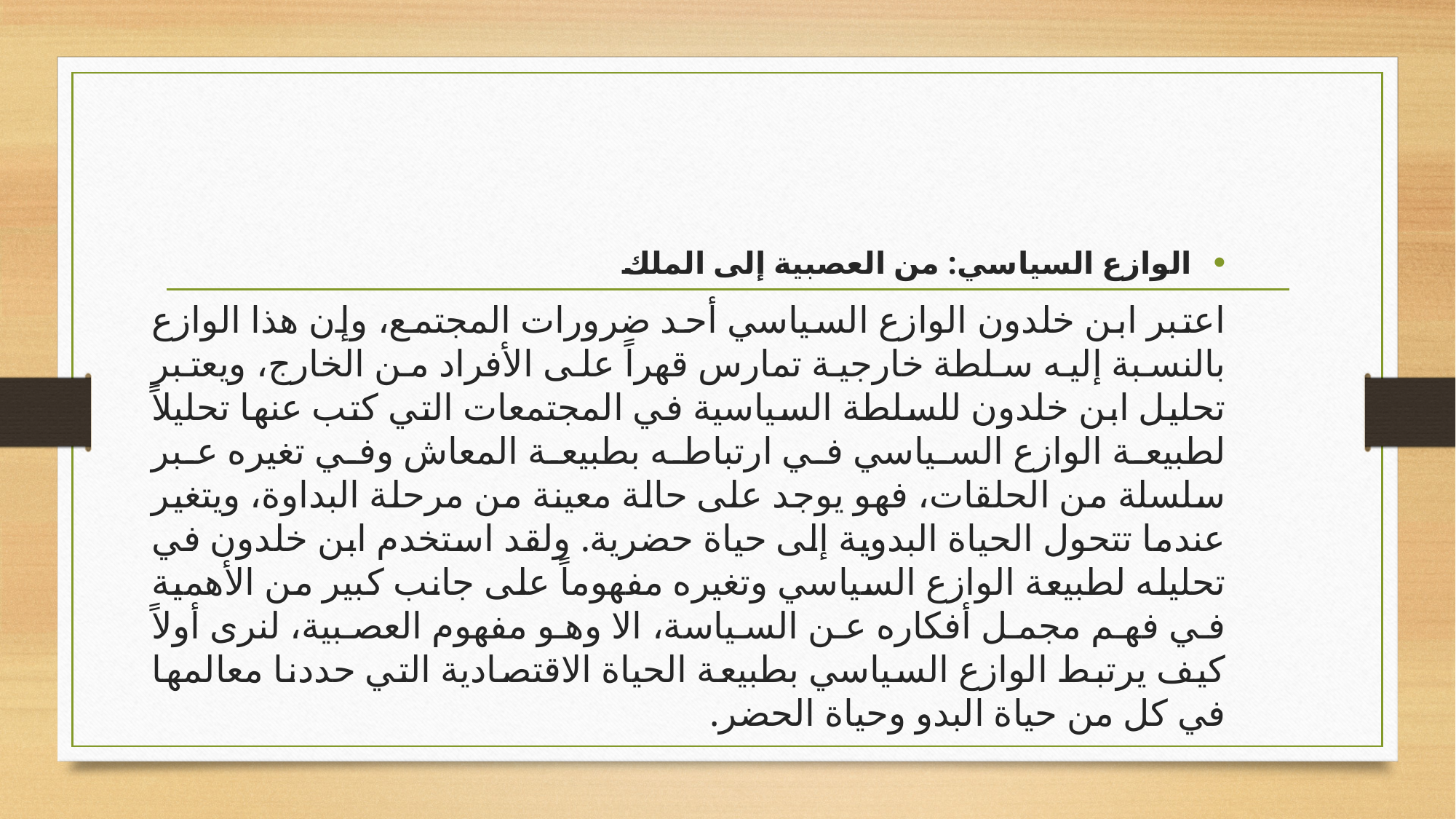

الوازع السياسي: من العصبية إلى الملك
اعتبر ابن خلدون الوازع السياسي أحد ضرورات المجتمع، وإن هذا الوازع بالنسبة إليه سلطة خارجية تمارس قهراً على الأفراد من الخارج، ويعتبر تحليل ابن خلدون للسلطة السياسية في المجتمعات التي كتب عنها تحليلاً لطبيعة الوازع السياسي في ارتباطه بطبيعة المعاش وفي تغيره عبر سلسلة من الحلقات، فهو يوجد على حالة معينة من مرحلة البداوة، ويتغير عندما تتحول الحياة البدوية إلى حياة حضرية. ولقد استخدم ابن خلدون في تحليله لطبيعة الوازع السياسي وتغيره مفهوماً على جانب كبير من الأهمية في فهم مجمل أفكاره عن السياسة، الا وهو مفهوم العصبية، لنرى أولاً كيف يرتبط الوازع السياسي بطبيعة الحياة الاقتصادية التي حددنا معالمها في كل من حياة البدو وحياة الحضر.